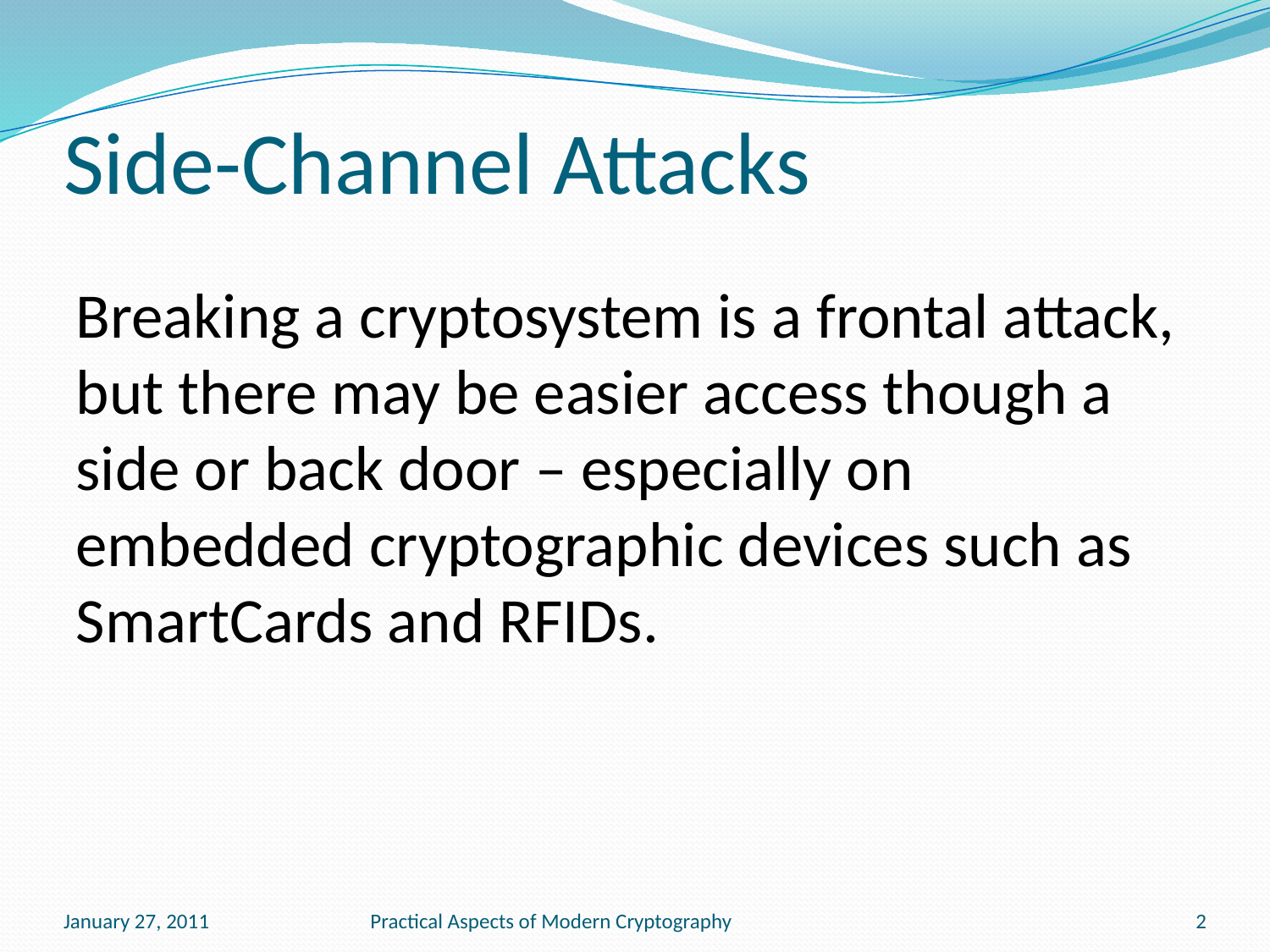

# Side-Channel Attacks
Breaking a cryptosystem is a frontal attack, but there may be easier access though a side or back door – especially on embedded cryptographic devices such as SmartCards and RFIDs.
January 27, 2011
Practical Aspects of Modern Cryptography
2